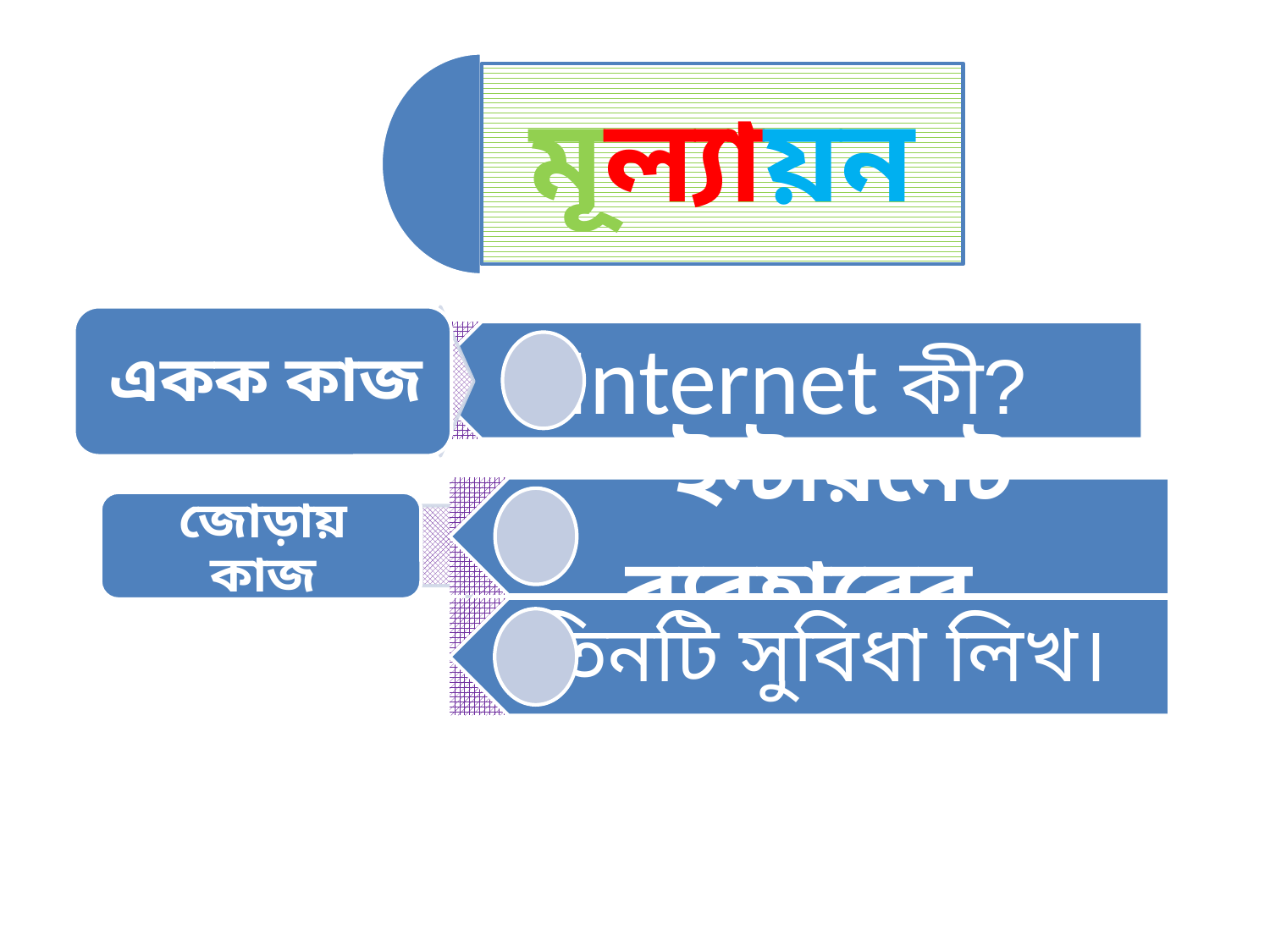

মূল্যায়ন
একক কাজ
  Internet কী?
    ইন্টারনেট ব্যবহারের
জোড়ায় কাজ
তিনটি সুবিধা লিখ।